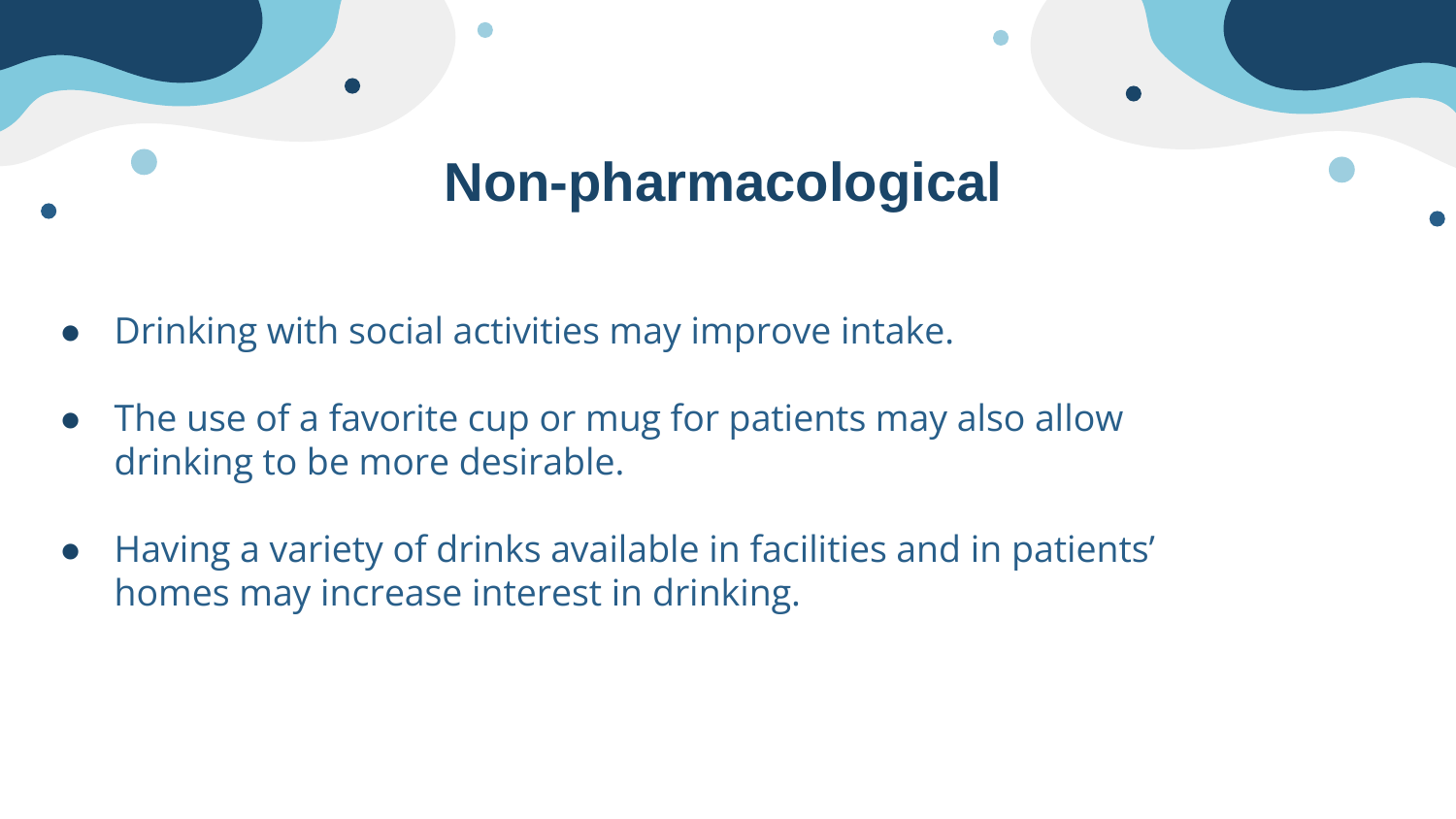

Non-pharmacological

Drinking with social activities may improve intake.

The use of a favorite cup or mug for patients may also allow drinking to be more desirable.

Having a variety of drinks available in facilities and in patients’ homes may increase interest in drinking.